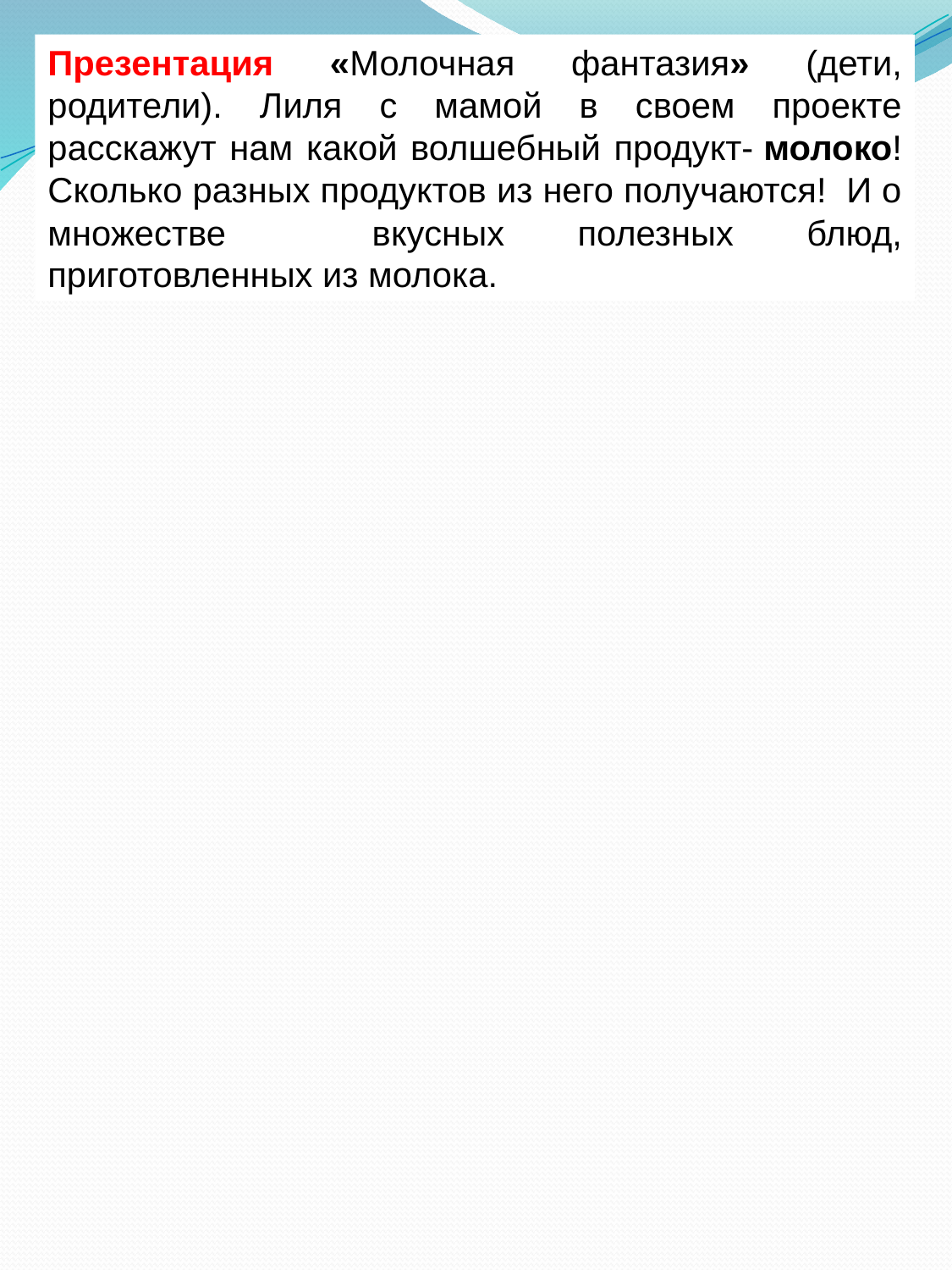

Презентация «Молочная фантазия» (дети, родители). Лиля с мамой в своем проекте расскажут нам какой волшебный продукт- молоко! Сколько разных продуктов из него получаются!  И о множестве  вкусных полезных блюд, приготовленных из молока.